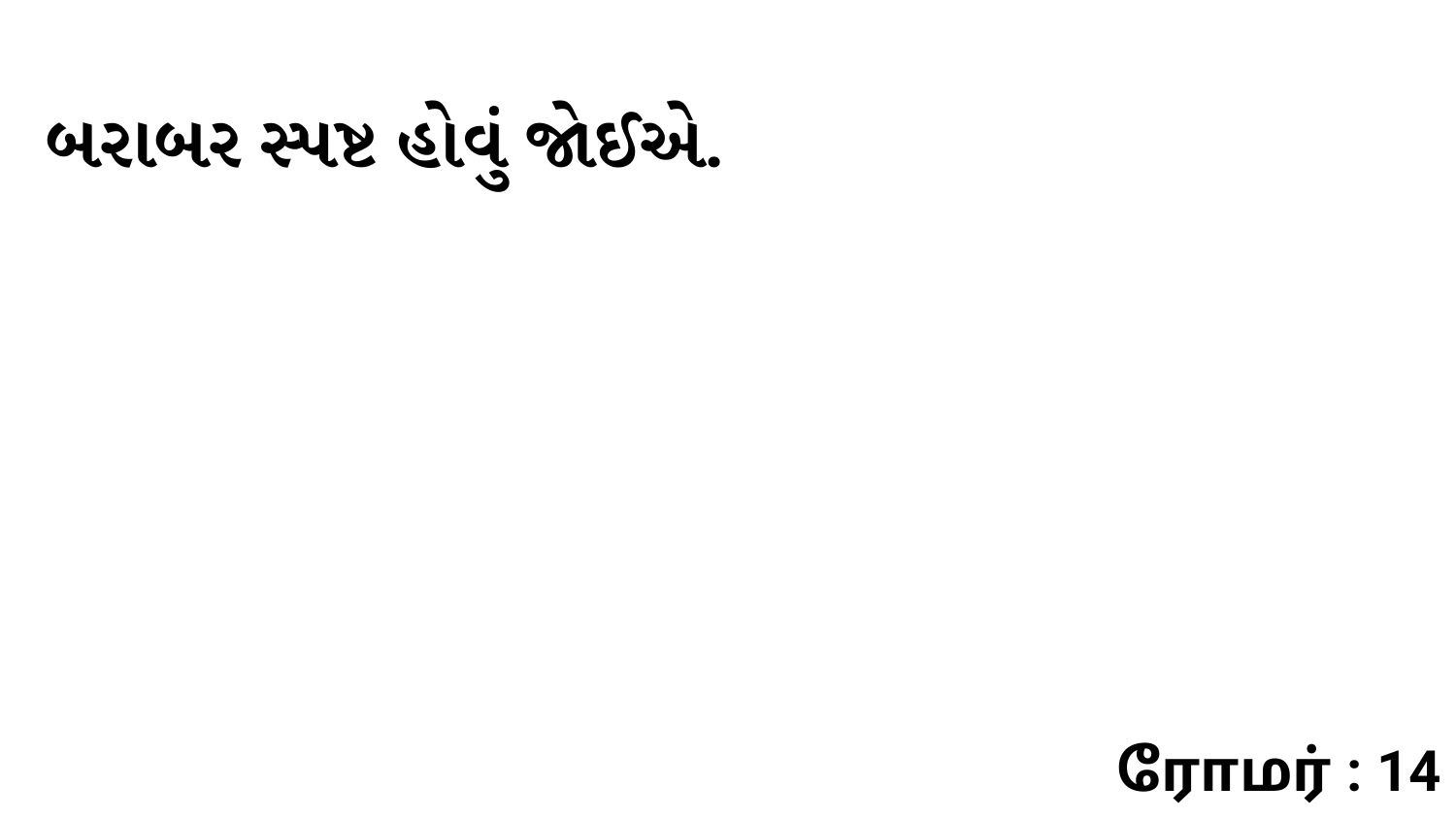

બરાબર સ્પષ્ટ હોવું જોઈએ.
ரோமர் : 14